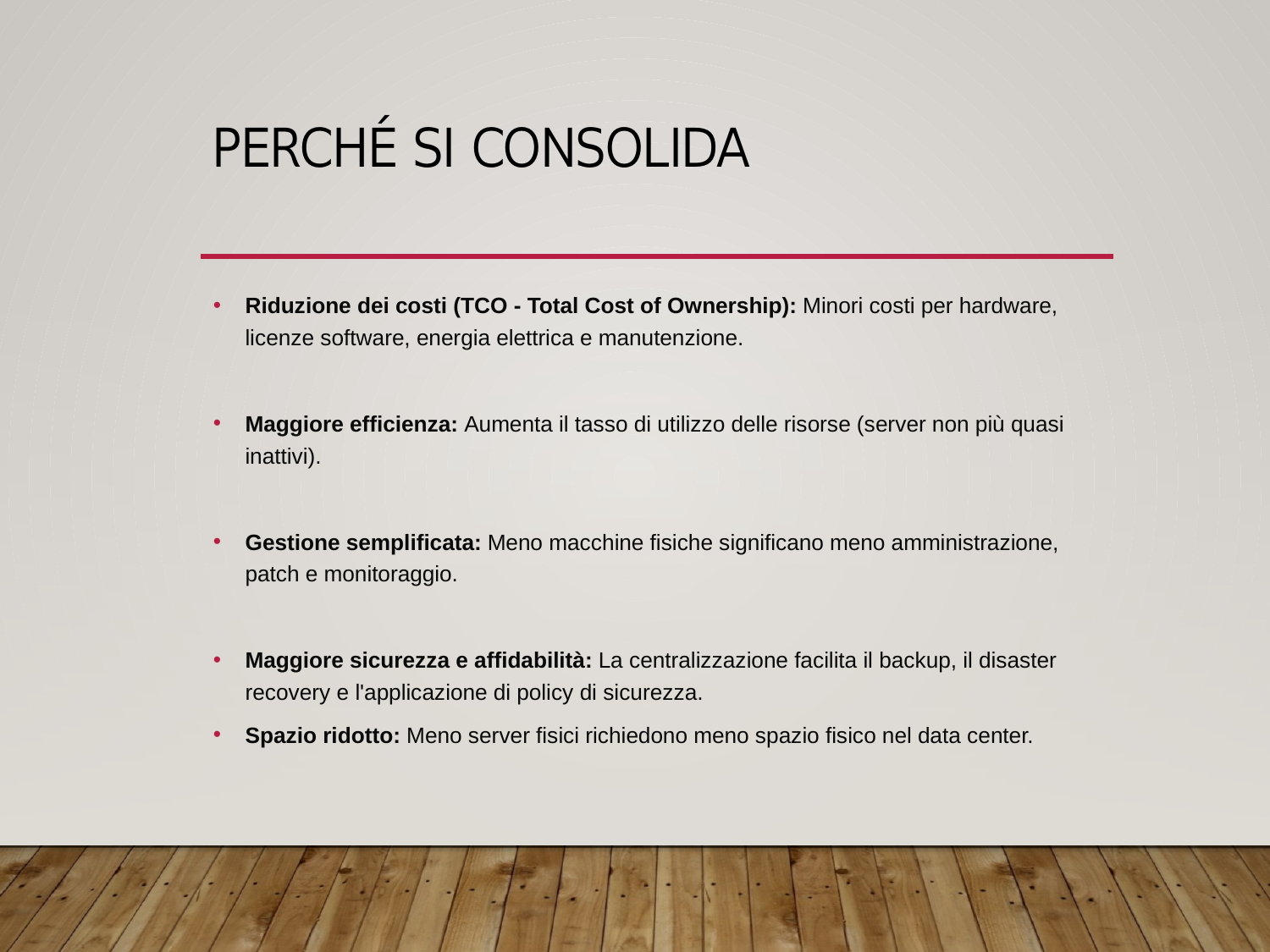

# Perché si consolida
Riduzione dei costi (TCO - Total Cost of Ownership): Minori costi per hardware, licenze software, energia elettrica e manutenzione.

Maggiore efficienza: Aumenta il tasso di utilizzo delle risorse (server non più quasi inattivi).

Gestione semplificata: Meno macchine fisiche significano meno amministrazione, patch e monitoraggio.

Maggiore sicurezza e affidabilità: La centralizzazione facilita il backup, il disaster recovery e l'applicazione di policy di sicurezza.
Spazio ridotto: Meno server fisici richiedono meno spazio fisico nel data center.